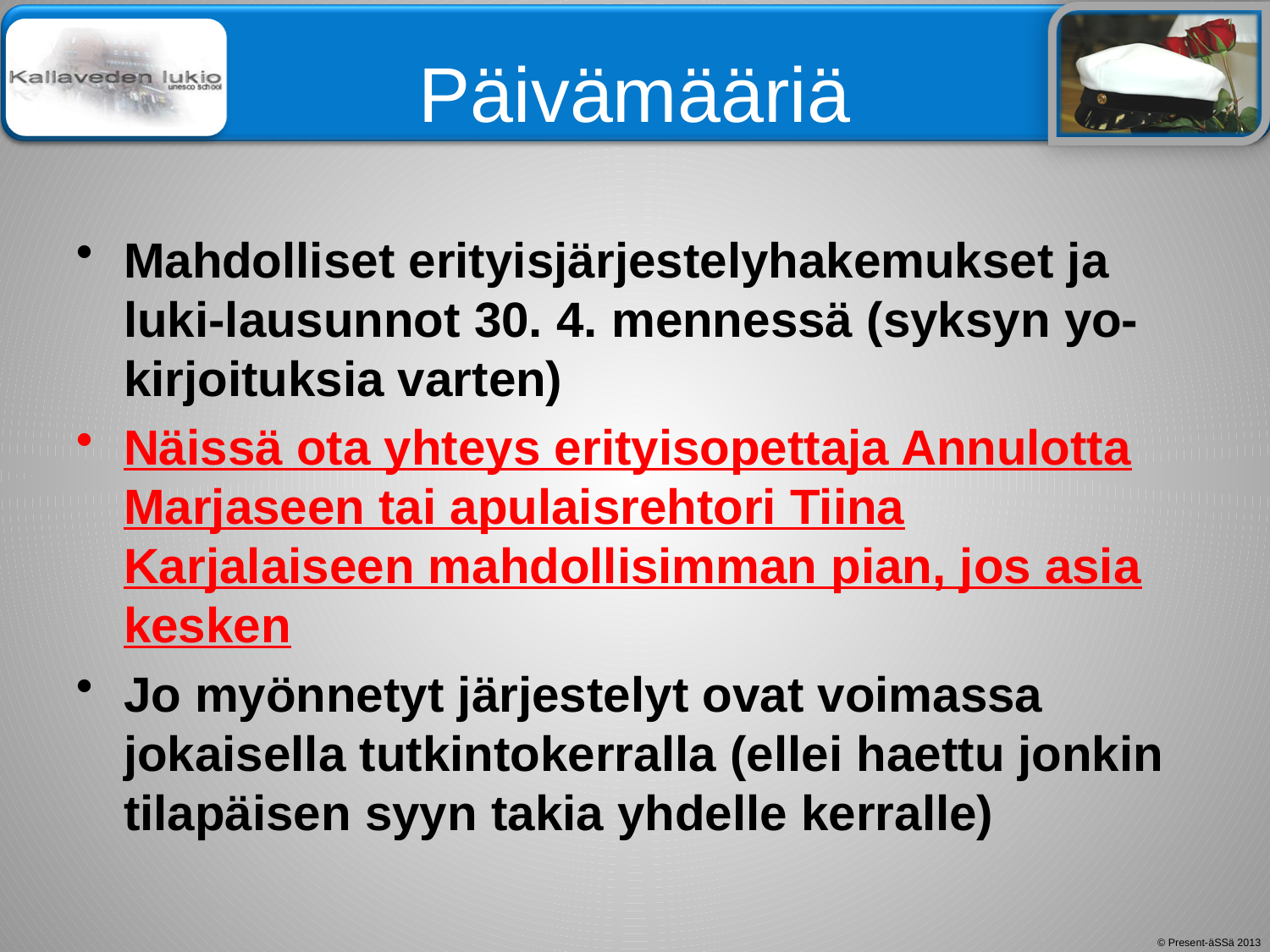

# Päivämääriä
Mahdolliset erityisjärjestelyhakemukset ja luki-lausunnot 30. 4. mennessä (syksyn yo-kirjoituksia varten)
Näissä ota yhteys erityisopettaja Annulotta Marjaseen tai apulaisrehtori Tiina Karjalaiseen mahdollisimman pian, jos asia kesken
Jo myönnetyt järjestelyt ovat voimassa jokaisella tutkintokerralla (ellei haettu jonkin tilapäisen syyn takia yhdelle kerralle)